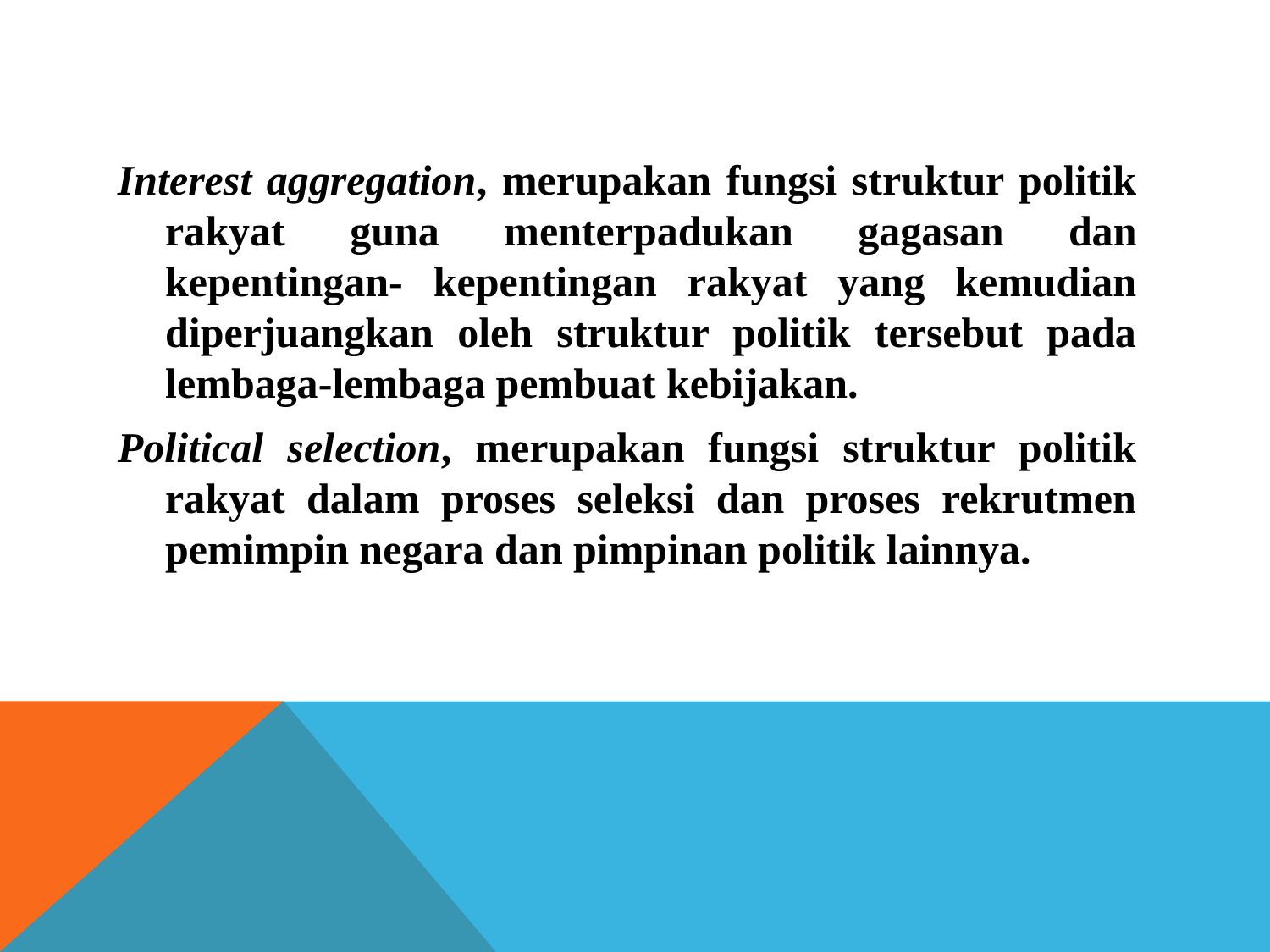

#
Interest aggregation, merupakan fungsi struktur politik rakyat guna menterpadukan gagasan dan kepentingan- kepentingan rakyat yang kemudian diperjuangkan oleh struktur politik tersebut pada lembaga-lembaga pembuat kebijakan.
Political selection, merupakan fungsi struktur politik rakyat dalam proses seleksi dan proses rekrutmen pemimpin negara dan pimpinan politik lainnya.